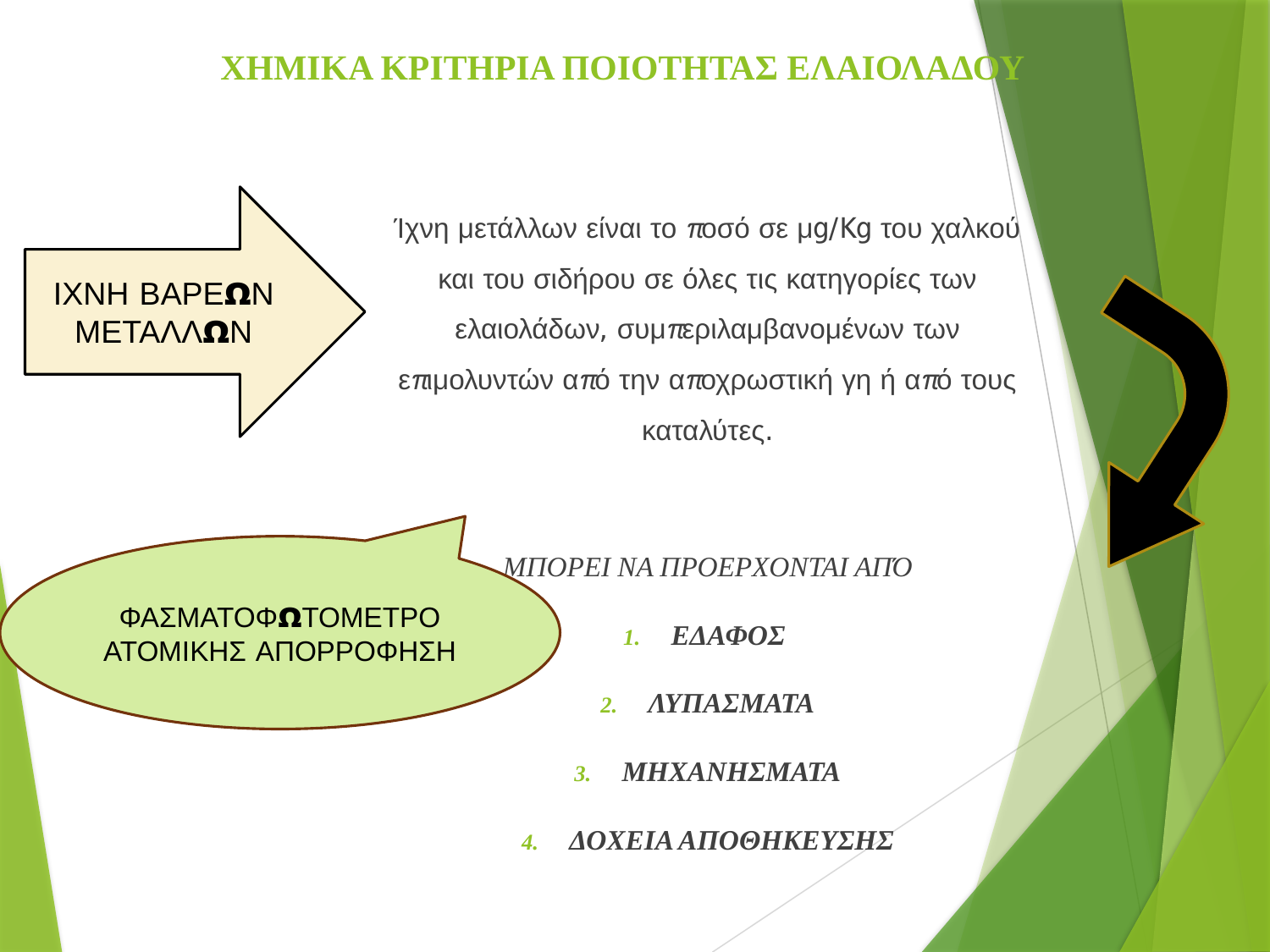

# ΧΗΜΙΚΑ ΚΡΙΤΗΡΙΑ ΠΟΙΟΤΗΤΑΣ ΕΛΑΙΟΛΑΔΟΥ
ΙΧΝΗ ΒΑΡΕΩΝ ΜΕΤΑΛΛΩΝ
Ίχνη μετάλλων είναι το ποσό σε μg/Kg του χαλκού και του σιδήρου σε όλες τις κατηγορίες των ελαιολάδων, συμπεριλαμβανομένων των επιμολυντών από την αποχρωστική γη ή από τους καταλύτες.

ΜΠΟΡΕΙ ΝΑ ΠΡΟΕΡΧΟΝΤΑΙ ΑΠΌ
ΕΔΑΦΟΣ
ΛΥΠΑΣΜΑΤΑ
ΜΗΧΑΝΗΣΜΑΤΑ
ΔΟΧΕΙΑ ΑΠΟΘΗΚΕΥΣΗΣ

ΦΑΣΜΑΤΟΦΩΤΟΜΕΤΡΟ ΑΤΟΜΙΚΗΣ ΑΠΟΡΡΟΦΗΣΗ